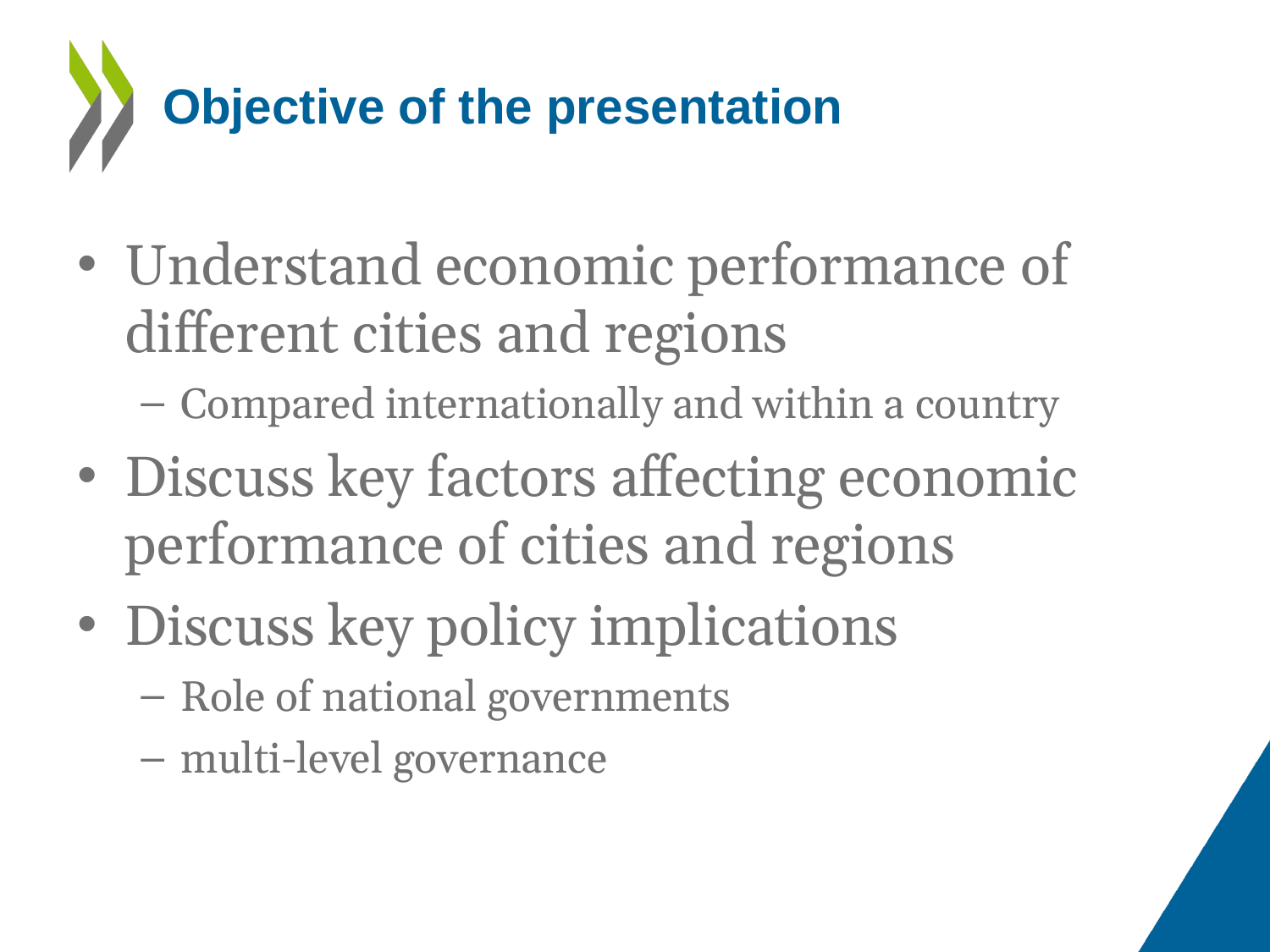

# Objective of the presentation
Understand economic performance of different cities and regions
Compared internationally and within a country
Discuss key factors affecting economic performance of cities and regions
Discuss key policy implications
Role of national governments
multi-level governance